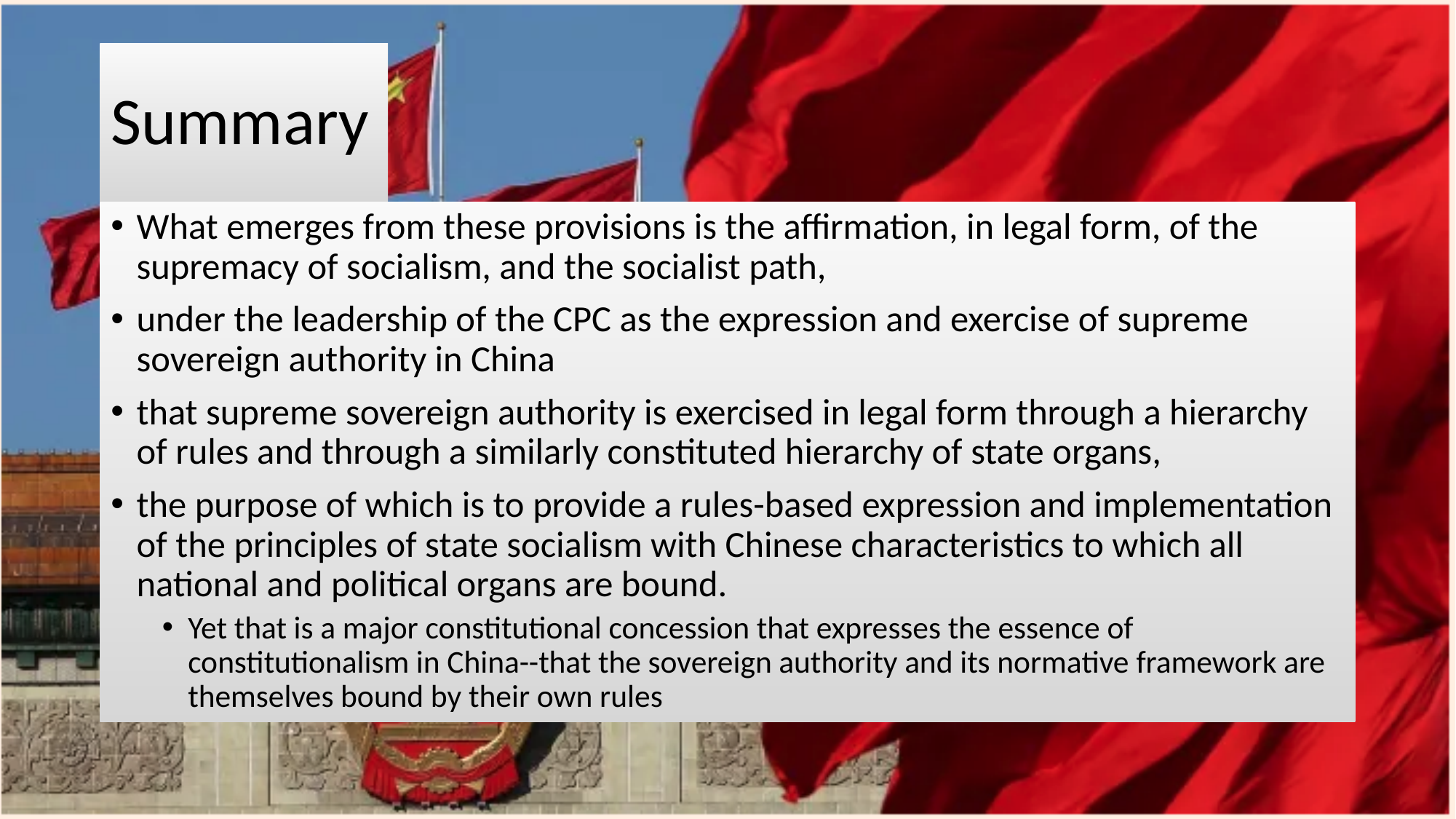

# Summary
What emerges from these provisions is the affirmation, in legal form, of the supremacy of socialism, and the socialist path,
under the leadership of the CPC as the expression and exercise of supreme sovereign authority in China
that supreme sovereign authority is exercised in legal form through a hierarchy of rules and through a similarly constituted hierarchy of state organs,
the purpose of which is to provide a rules-based expression and implementation of the principles of state socialism with Chinese characteristics to which all national and political organs are bound.
Yet that is a major constitutional concession that expresses the essence of constitutionalism in China--that the sovereign authority and its normative framework are themselves bound by their own rules